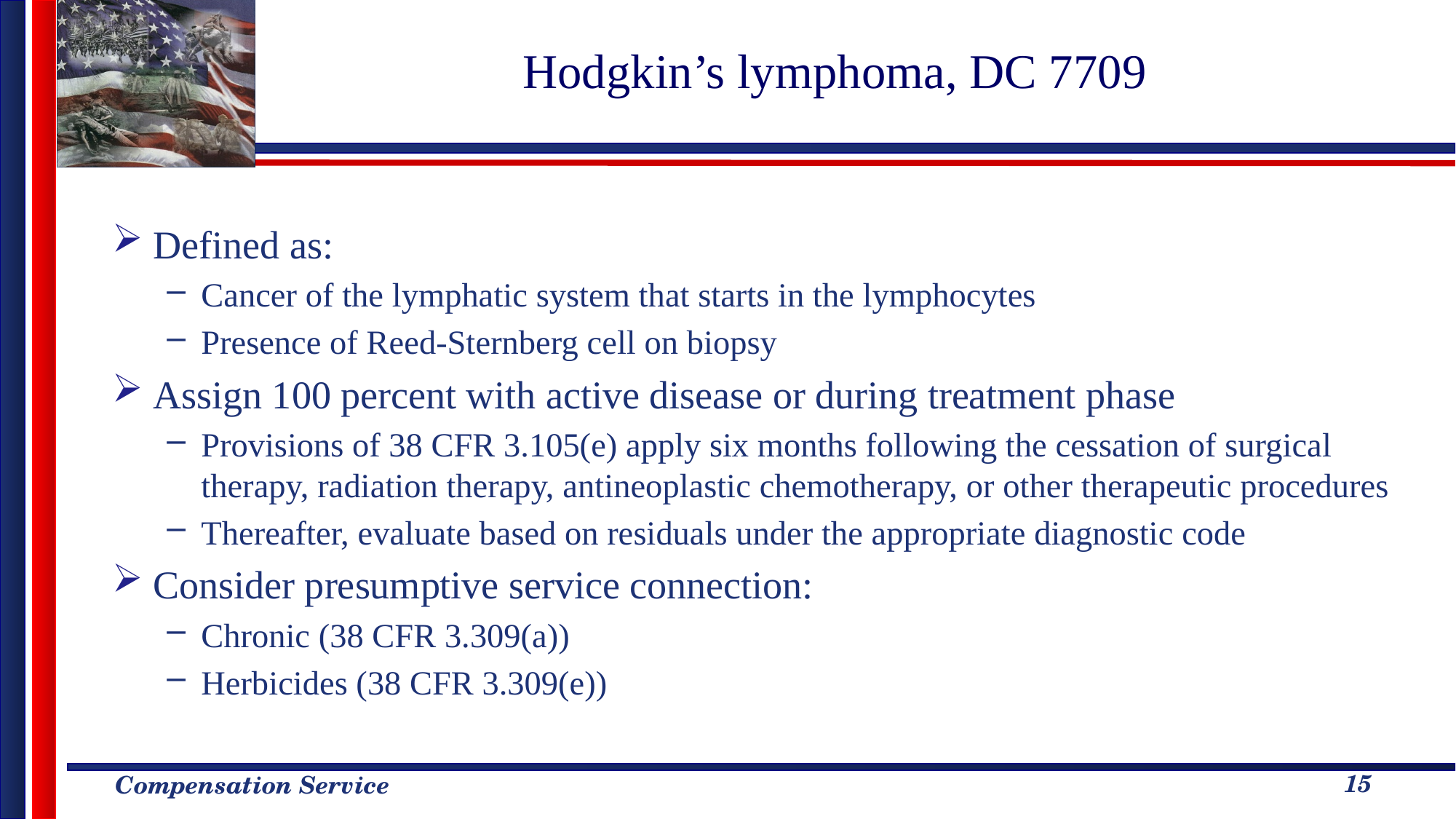

# Hodgkin’s lymphoma, DC 7709
Defined as:
Cancer of the lymphatic system that starts in the lymphocytes
Presence of Reed-Sternberg cell on biopsy
Assign 100 percent with active disease or during treatment phase
Provisions of 38 CFR 3.105(e) apply six months following the cessation of surgical therapy, radiation therapy, antineoplastic chemotherapy, or other therapeutic procedures
Thereafter, evaluate based on residuals under the appropriate diagnostic code
Consider presumptive service connection:
Chronic (38 CFR 3.309(a))
Herbicides (38 CFR 3.309(e))

15